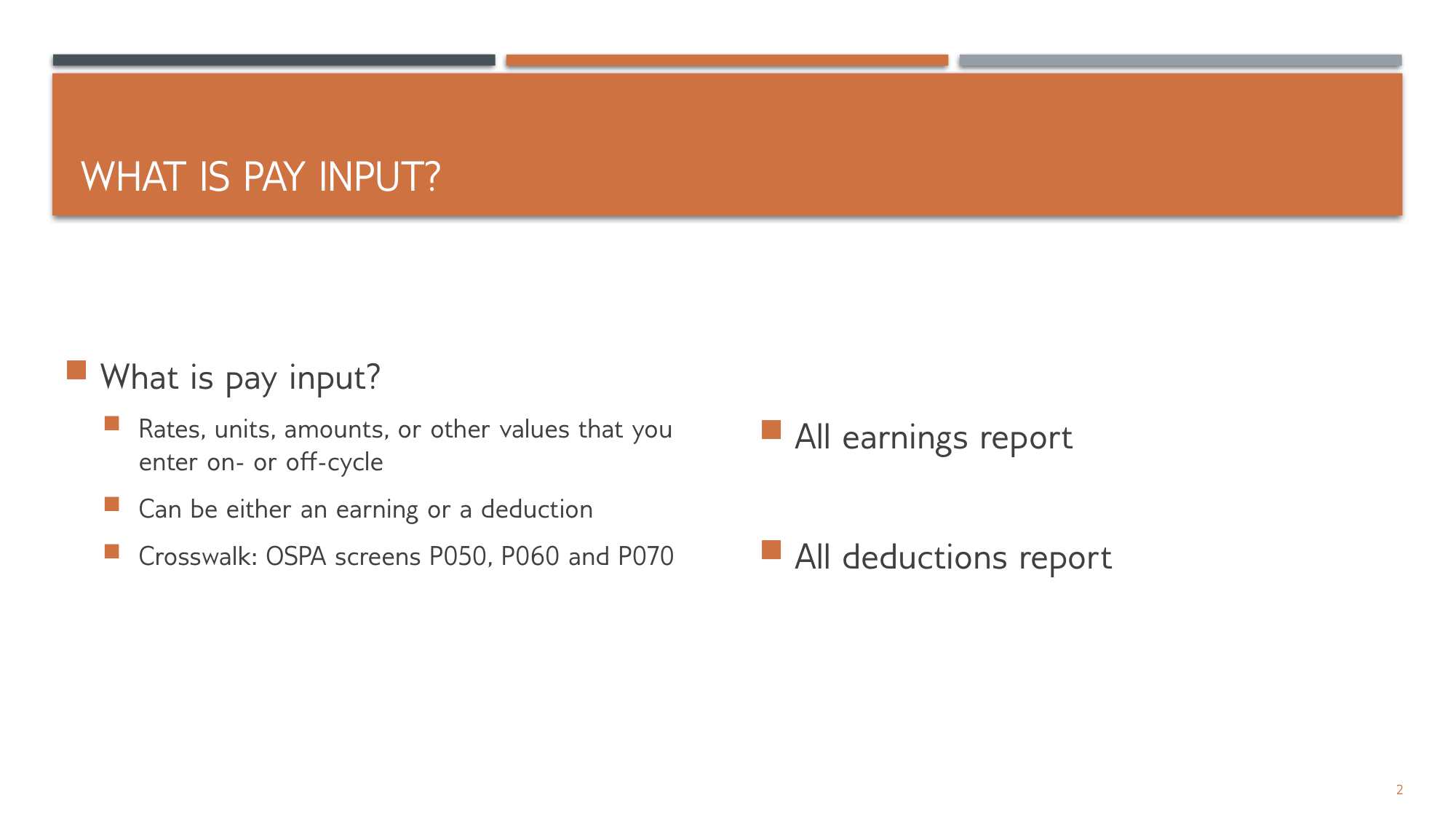

# What is pay input?
What is pay input?
Rates, units, amounts, or other values that you enter on- or off-cycle
Can be either an earning or a deduction
Crosswalk: OSPA screens P050, P060 and P070

All earnings report

All deductions report
2